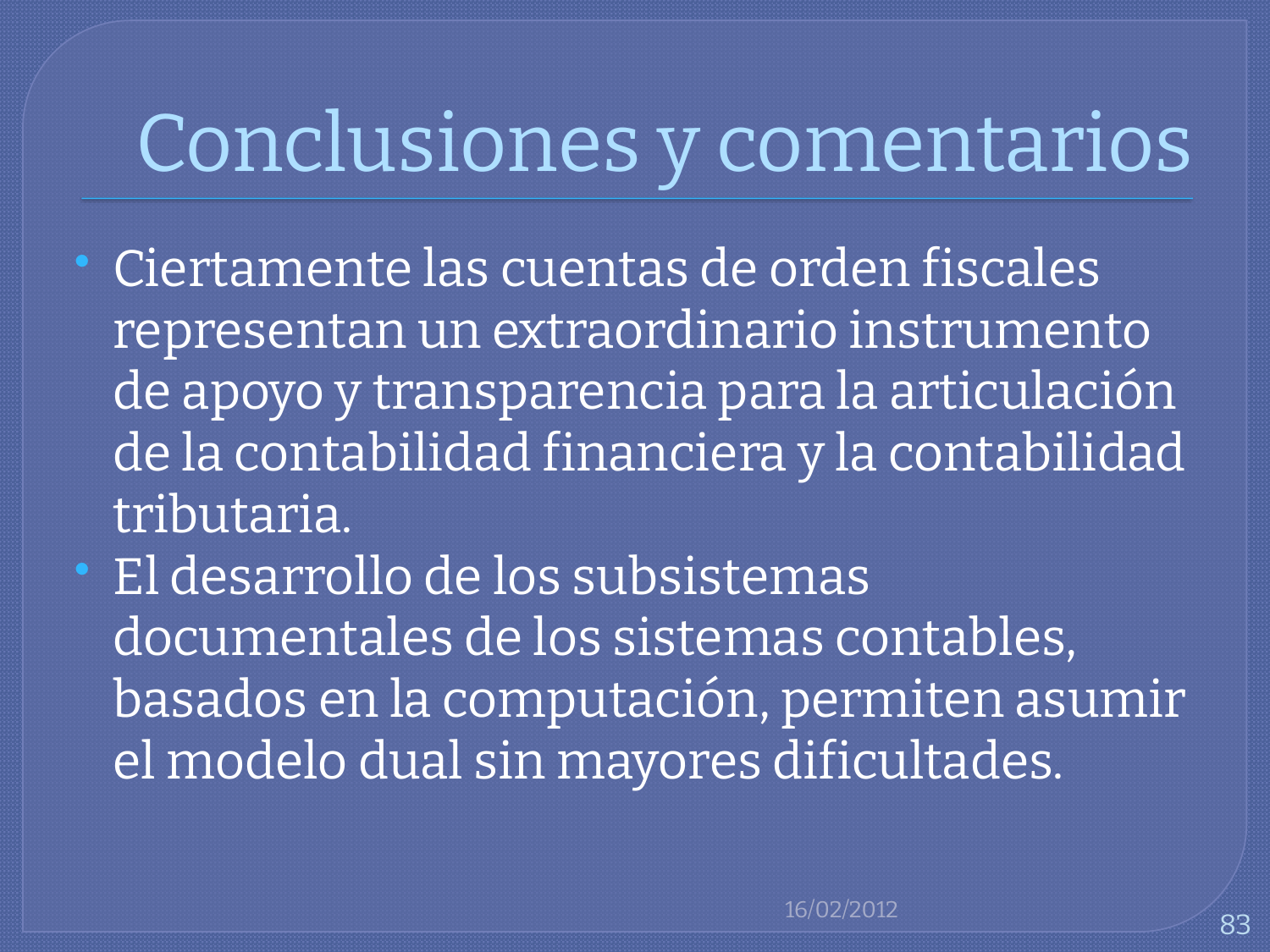

# Conclusiones y comentarios
Ciertamente las cuentas de orden fiscales representan un extraordinario instrumento de apoyo y transparencia para la articulación de la contabilidad financiera y la contabilidad tributaria.
El desarrollo de los subsistemas documentales de los sistemas contables, basados en la computación, permiten asumir el modelo dual sin mayores dificultades.
16/02/2012
83